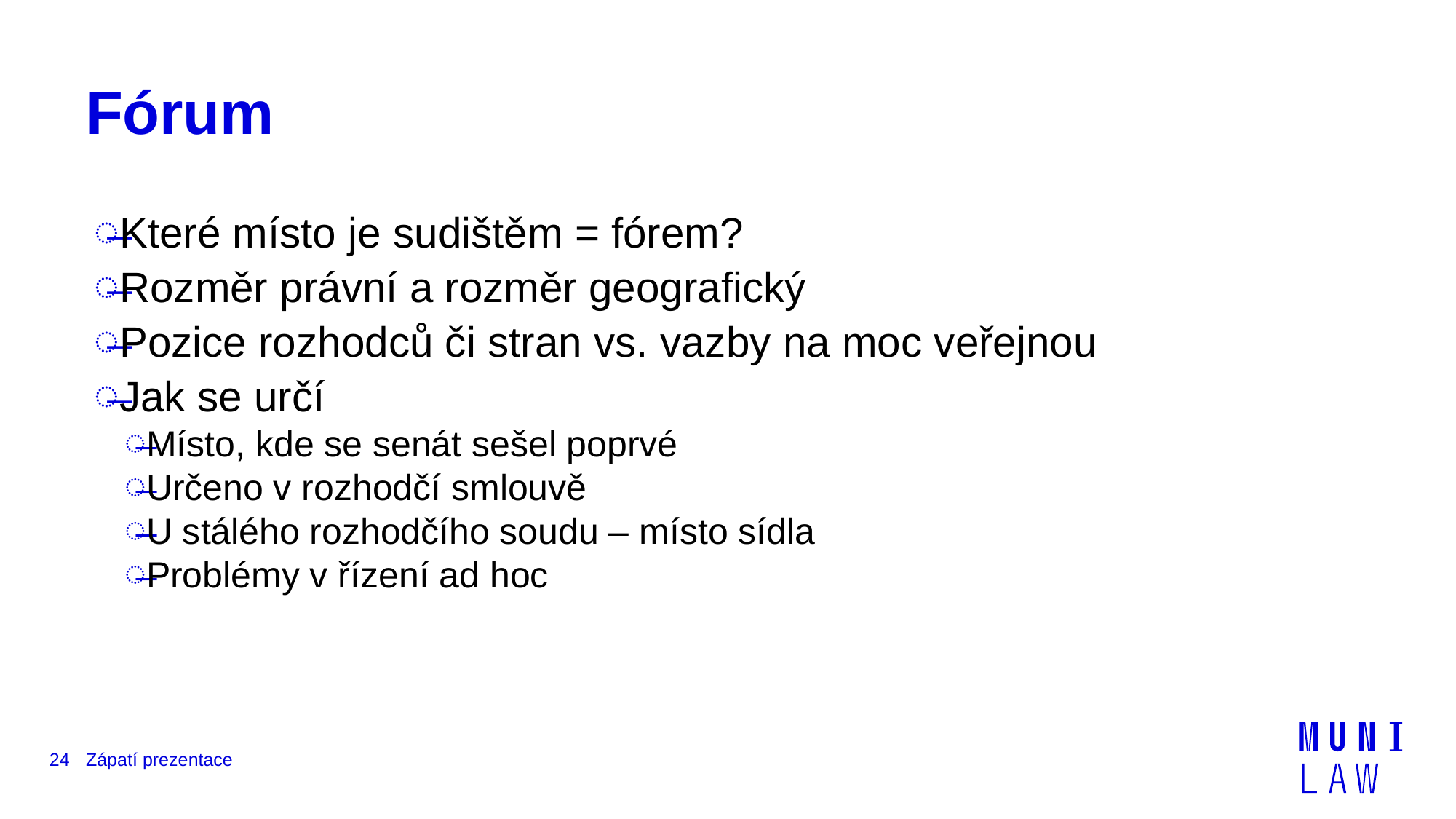

# Fórum
Které místo je sudištěm = fórem?
Rozměr právní a rozměr geografický
Pozice rozhodců či stran vs. vazby na moc veřejnou
Jak se určí
Místo, kde se senát sešel poprvé
Určeno v rozhodčí smlouvě
U stálého rozhodčího soudu – místo sídla
Problémy v řízení ad hoc
24
Zápatí prezentace